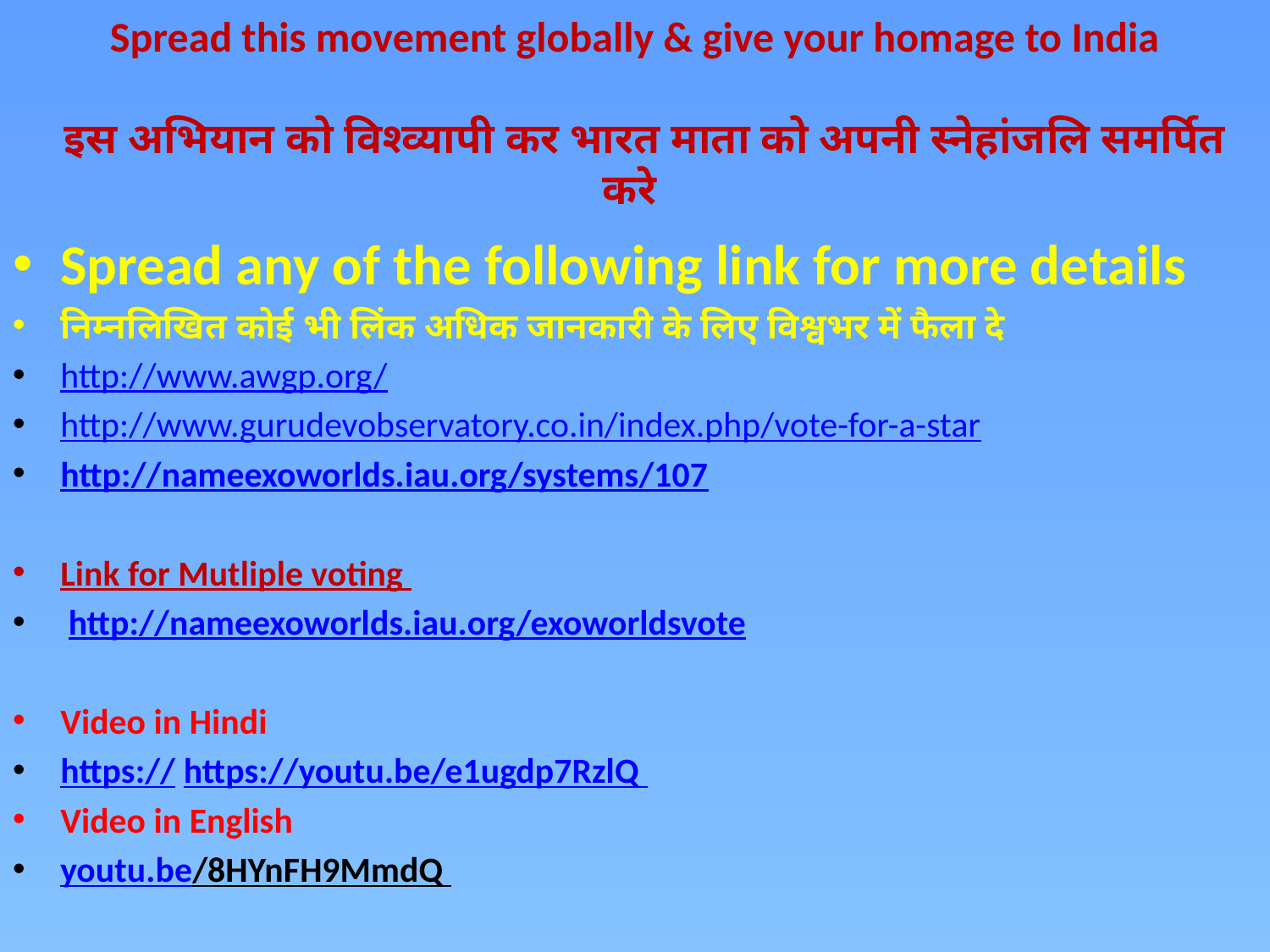

# Spread this movement globally & give your homage to India  इस अभियान को विश्व्यापी कर भारत माता को अपनी स्नेहांजलि समर्पित करे
Spread any of the following link for more details
निम्नलिखित कोई भी लिंक अधिक जानकारी के लिए विश्वभर में फैला दे
http://www.awgp.org/
http://www.gurudevobservatory.co.in/index.php/vote-for-a-star
http://nameexoworlds.iau.org/systems/107

Link for Mutliple voting
 http://nameexoworlds.iau.org/exoworldsvote

Video in Hindi
https:// https://youtu.be/e1ugdp7RzlQ
Video in English
youtu.be/8HYnFH9MmdQ